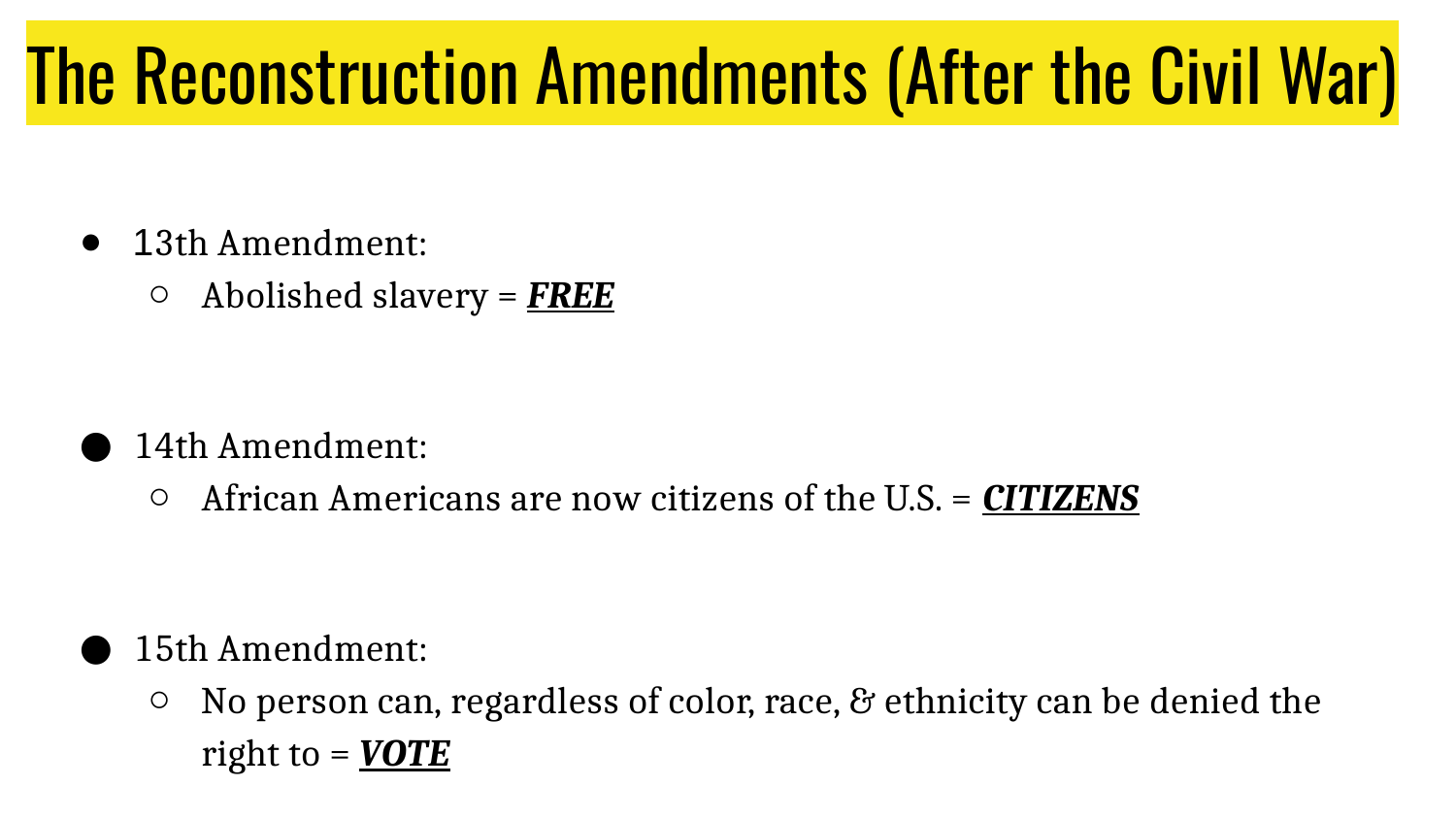

# The Reconstruction Amendments (After the Civil War)
13th Amendment:
Abolished slavery = FREE

14th Amendment:
African Americans are now citizens of the U.S. = CITIZENS

15th Amendment:
No person can, regardless of color, race, & ethnicity can be denied the right to = VOTE